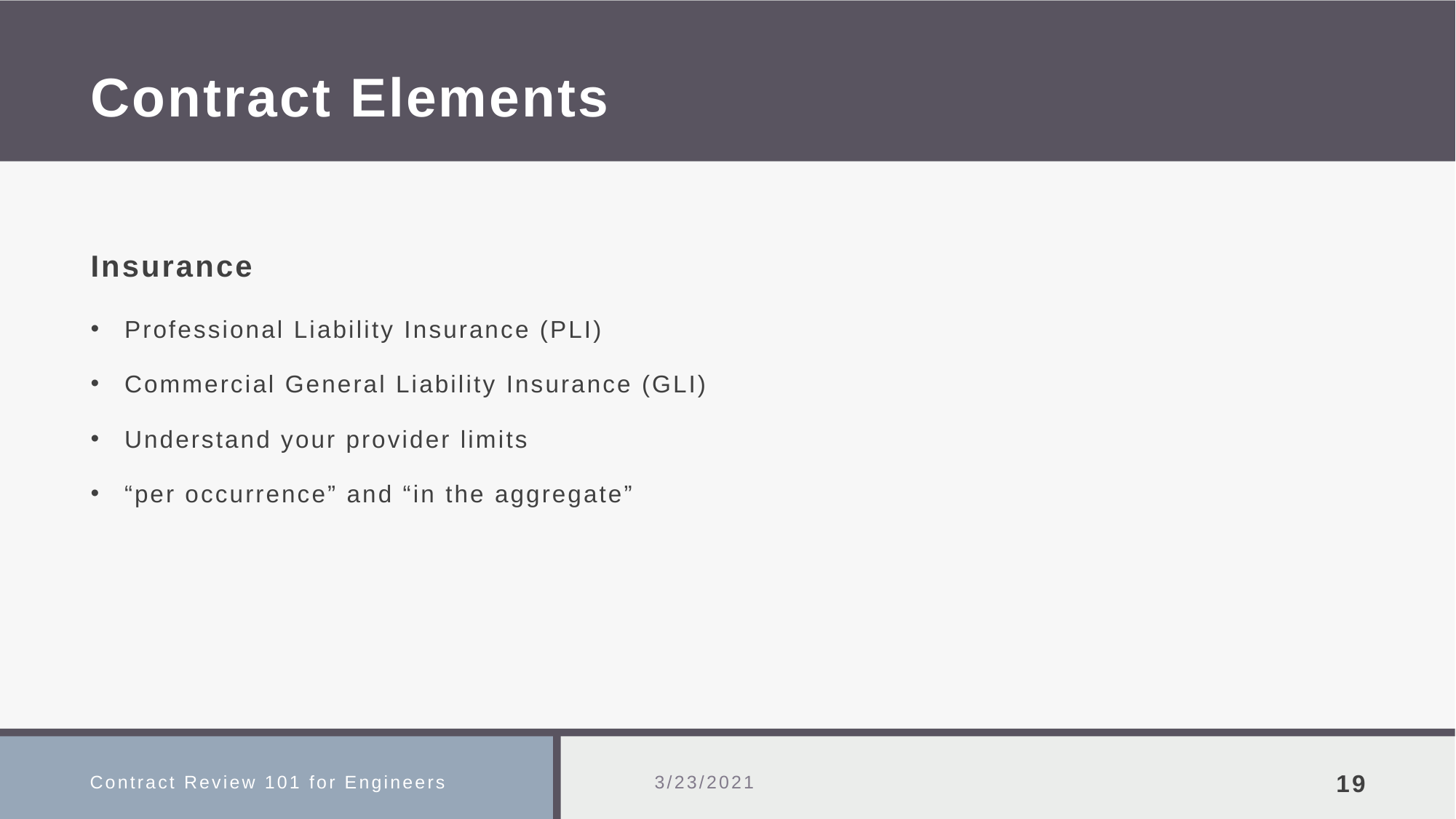

# Contract Elements
Insurance
Professional Liability Insurance (PLI)
Commercial General Liability Insurance (GLI)
Understand your provider limits
“per occurrence” and “in the aggregate”
Contract Review 101 for Engineers
3/23/2021
19